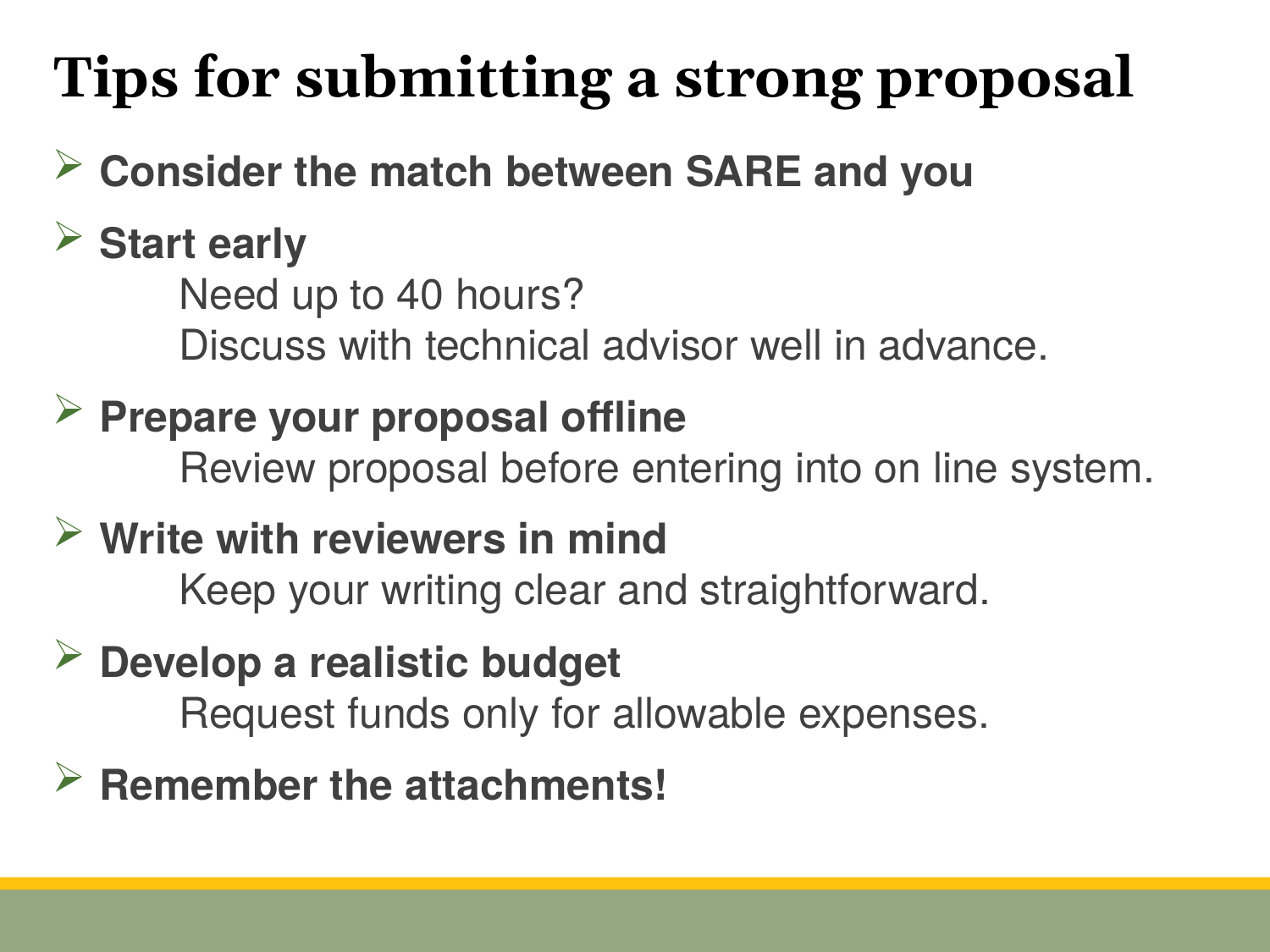

# Tips for submitting a strong proposal
Consider the match between SARE and you
Start early
	Need up to 40 hours?
	Discuss with technical advisor well in advance.
Prepare your proposal offline
	Review proposal before entering into on line system.
Write with reviewers in mind
	Keep your writing clear and straightforward.
Develop a realistic budget
	Request funds only for allowable expenses.
Remember the attachments!